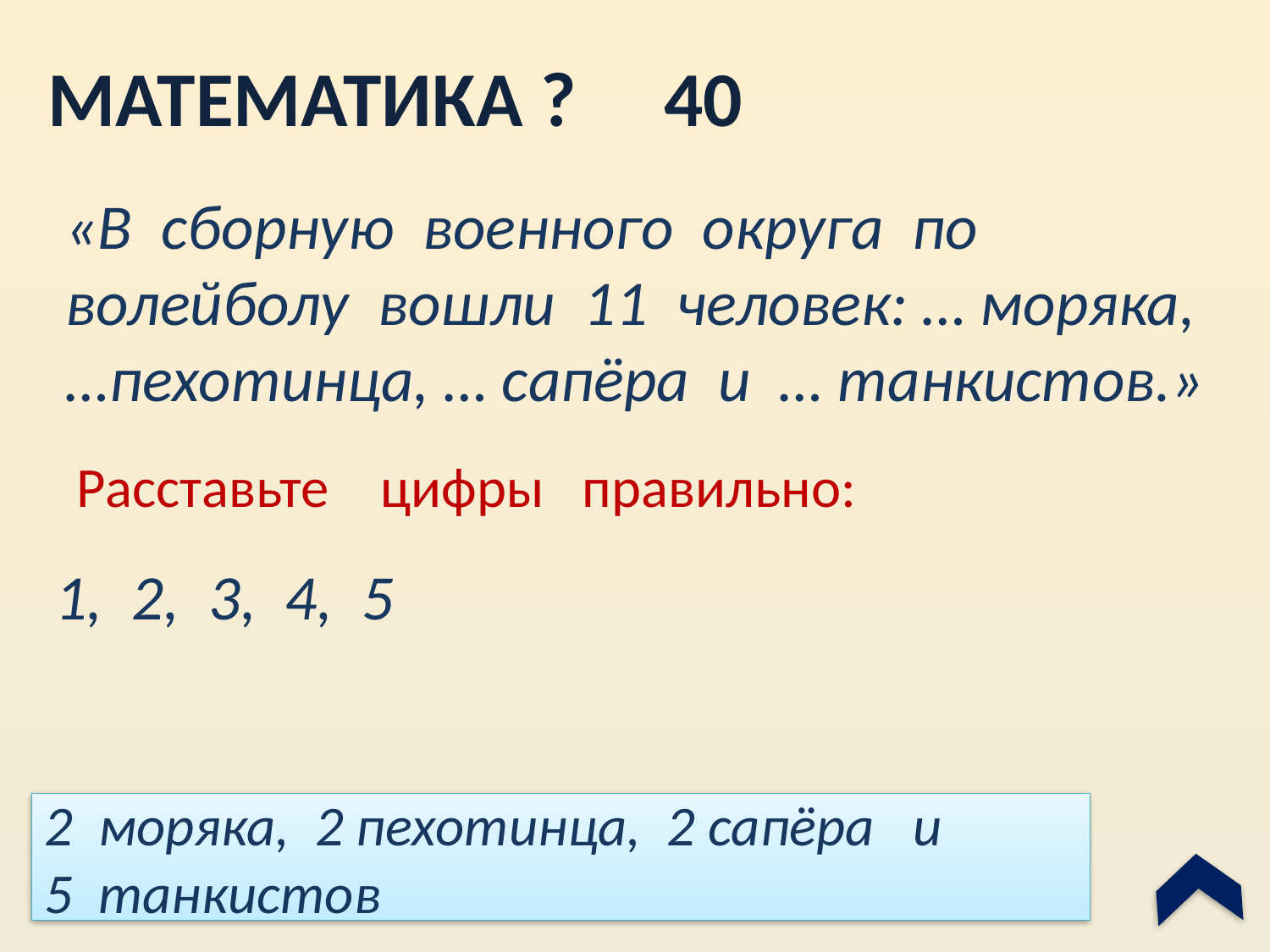

Математика ?     40
«В  сборную  военного  округа  по  волейболу  вошли  11  человек: … моряка, …пехотинца, … сапёра  и  … танкистов.»
Расставьте    цифры   правильно:
1,  2,  3,  4,  5
2  моряка,  2 пехотинца,  2 сапёра   и
5  танкистов